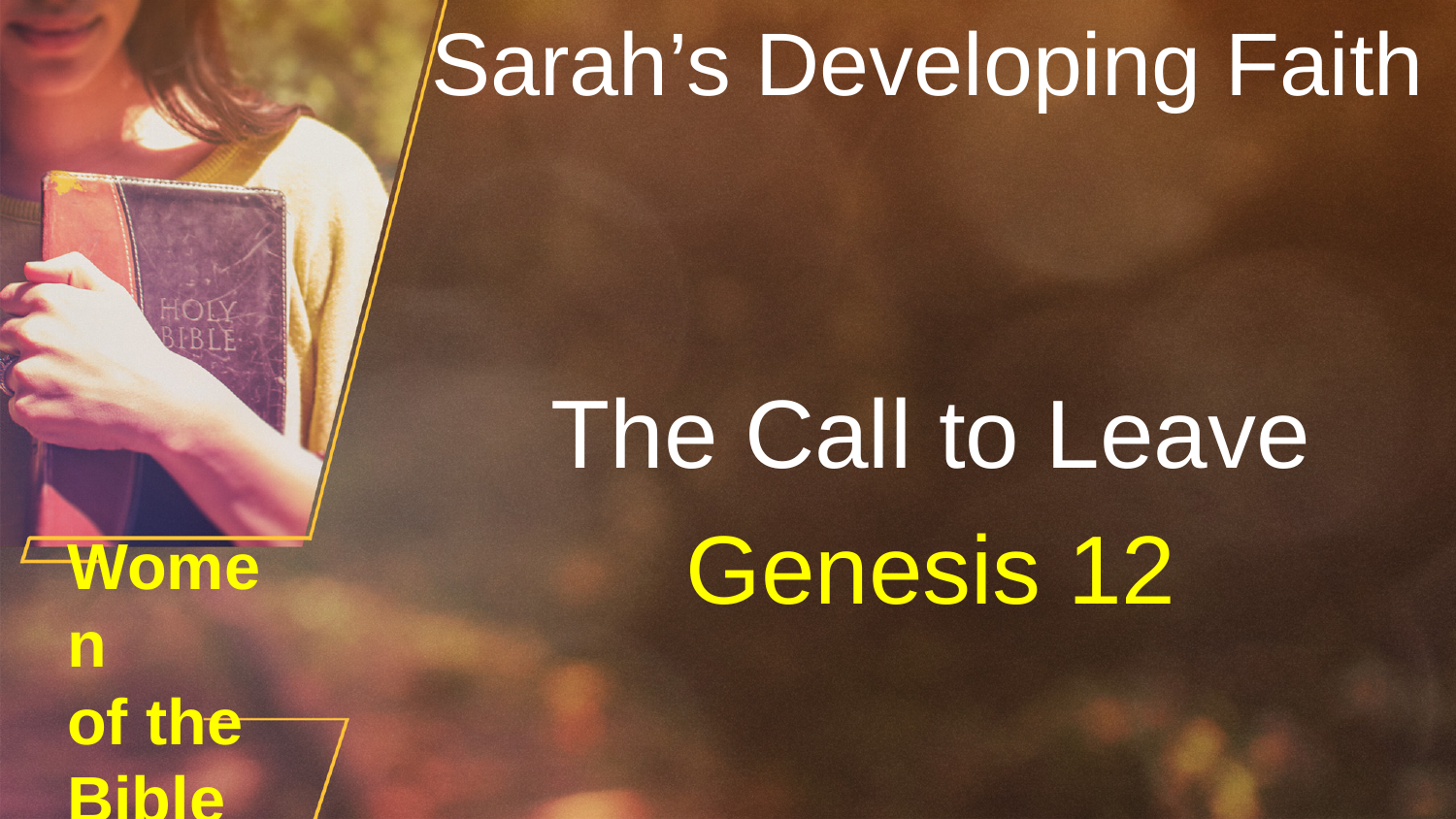

Sarah’s Developing Faith
The Call to Leave
Genesis 12
# Women of the Bible